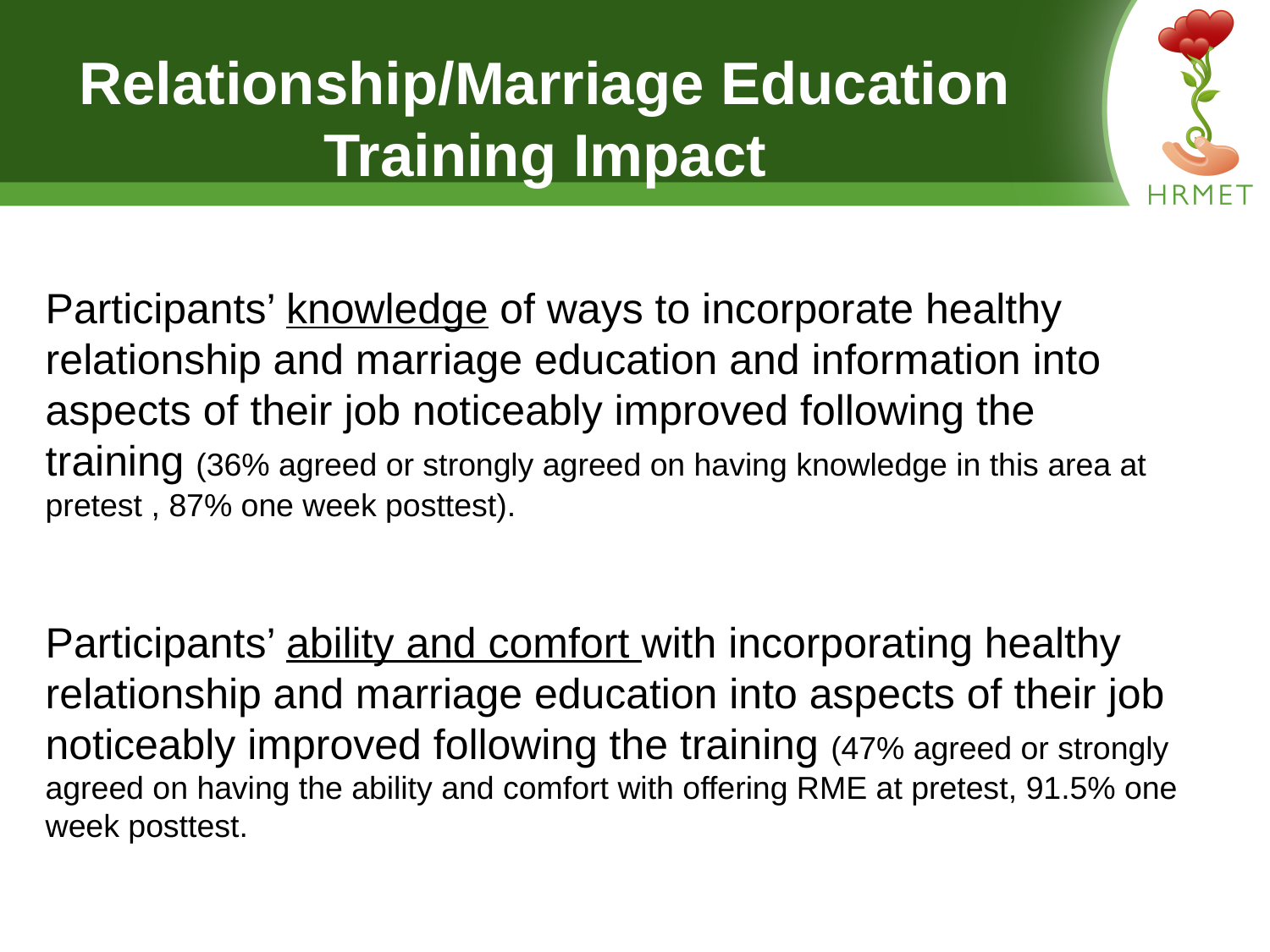

# Relationship/Marriage Education Training Impact
Participants’ knowledge of ways to incorporate healthy relationship and marriage education and information into aspects of their job noticeably improved following the training (36% agreed or strongly agreed on having knowledge in this area at pretest , 87% one week posttest).
Participants’ ability and comfort with incorporating healthy relationship and marriage education into aspects of their job noticeably improved following the training (47% agreed or strongly agreed on having the ability and comfort with offering RME at pretest, 91.5% one week posttest.